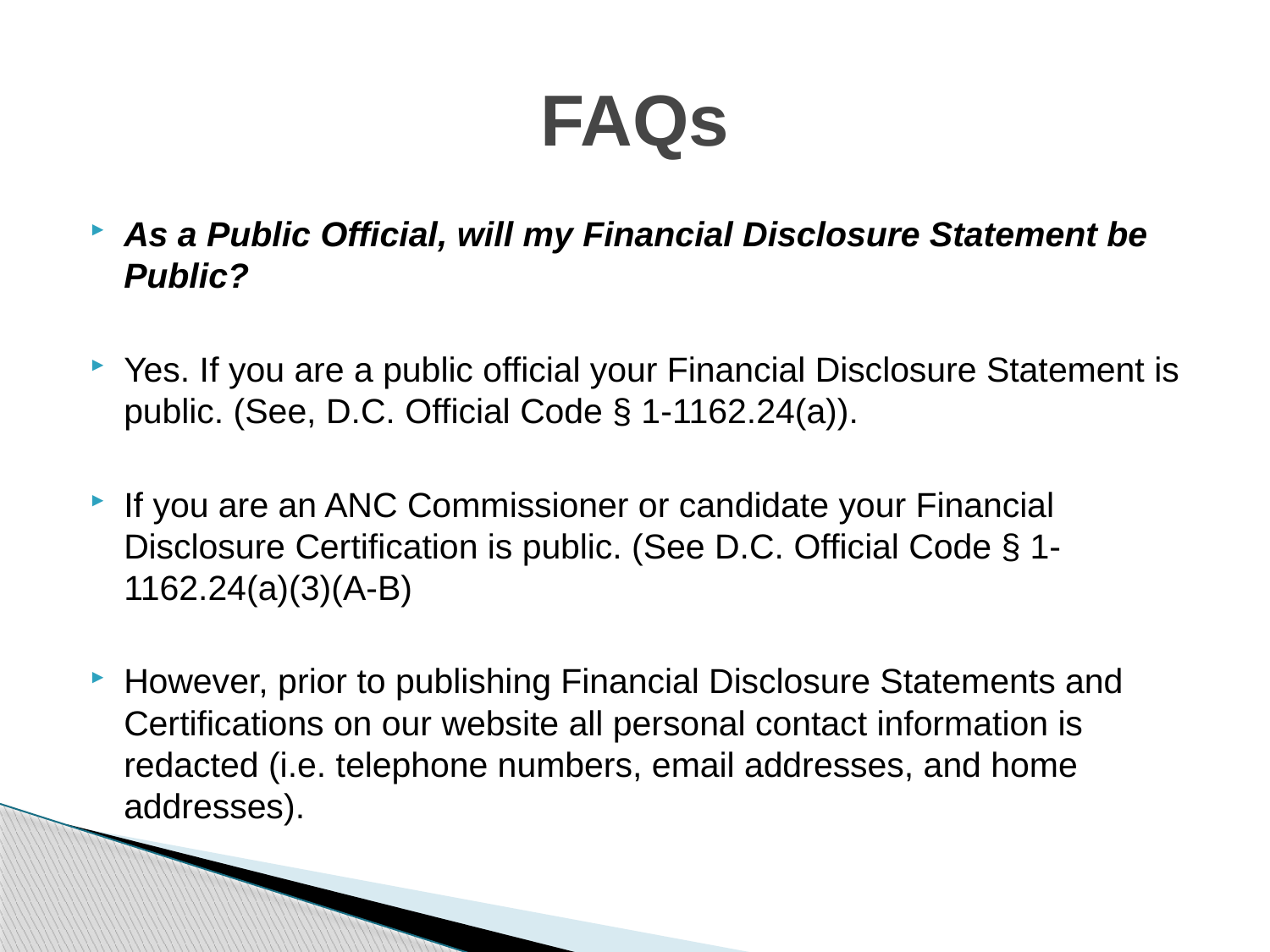

# FAQs
As a Public Official, will my Financial Disclosure Statement be Public?

Yes. If you are a public official your Financial Disclosure Statement is public. (See, D.C. Official Code § 1-1162.24(a)).

If you are an ANC Commissioner or candidate your Financial Disclosure Certification is public. (See D.C. Official Code § 1-1162.24(a)(3)(A-B)

However, prior to publishing Financial Disclosure Statements and Certifications on our website all personal contact information is redacted (i.e. telephone numbers, email addresses, and home addresses).